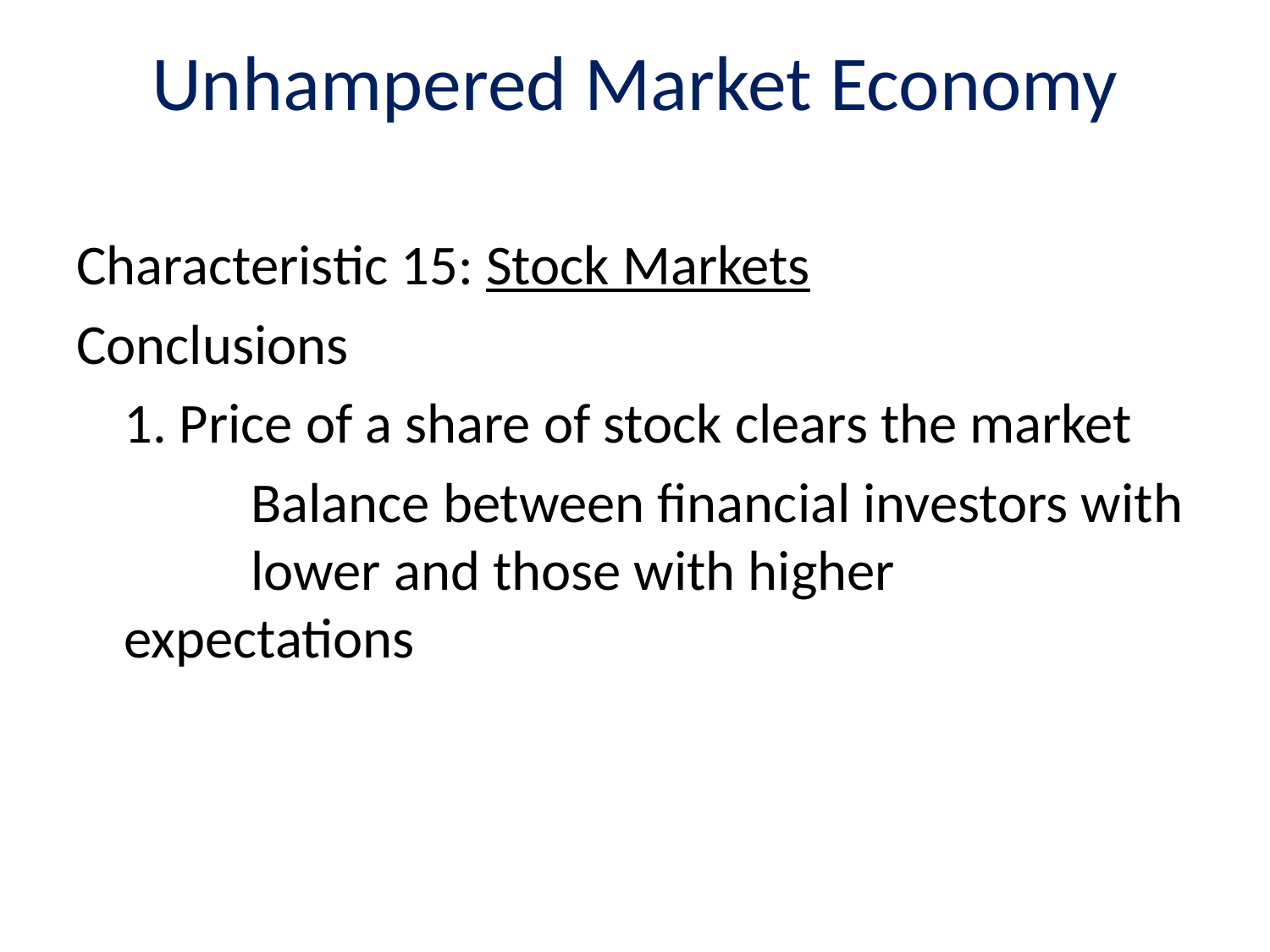

# Unhampered Market Economy
Characteristic 15: Stock Markets
Conclusions
	1. Price of a share of stock clears the market
		Balance between financial investors with	lower and those with higher expectations